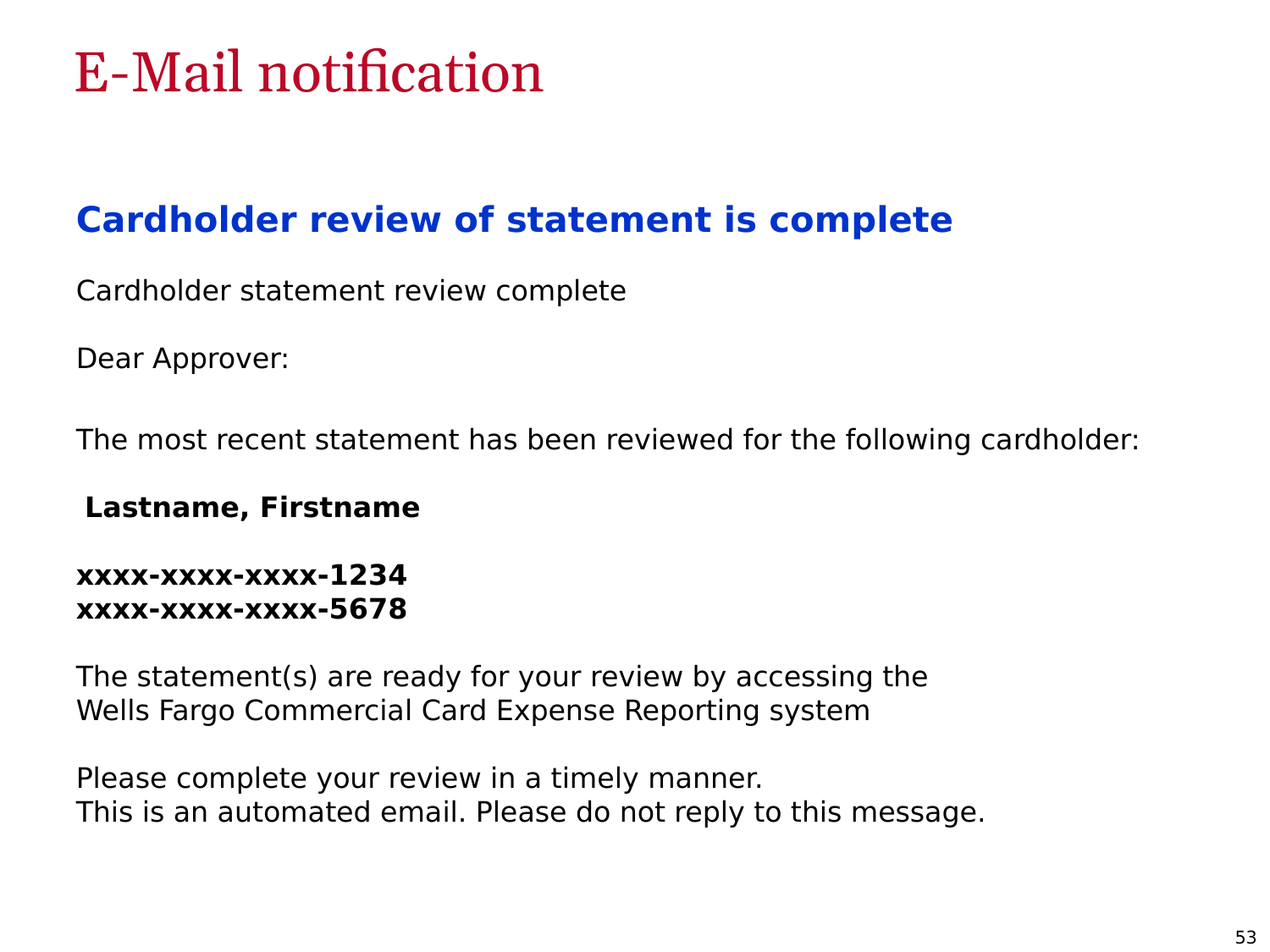

# E-Mail notification
Cardholder review of statement is complete

Cardholder statement review complete

Dear Approver:

The most recent statement has been reviewed for the following cardholder:

 Lastname, Firstname

xxxx-xxxx-xxxx-1234
xxxx-xxxx-xxxx-5678

The statement(s) are ready for your review by accessing the
Wells Fargo Commercial Card Expense Reporting system

Please complete your review in a timely manner.
This is an automated email. Please do not reply to this message.
53